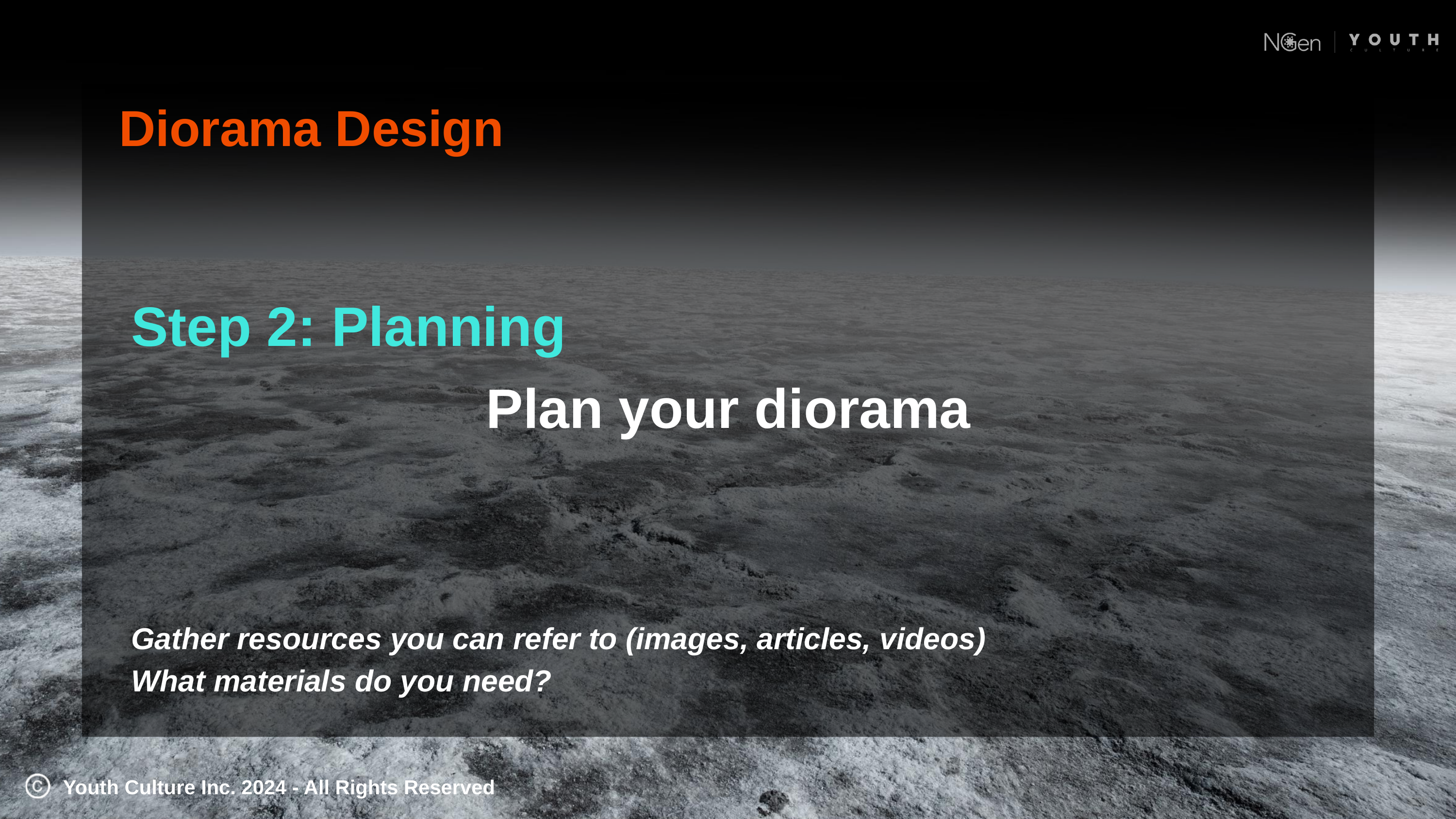

Diorama Design
Step 2: Planning
Plan your diorama
Gather resources you can refer to (images, articles, videos)
What materials do you need?

Youth Culture Inc. 2024 - All Rights Reserved